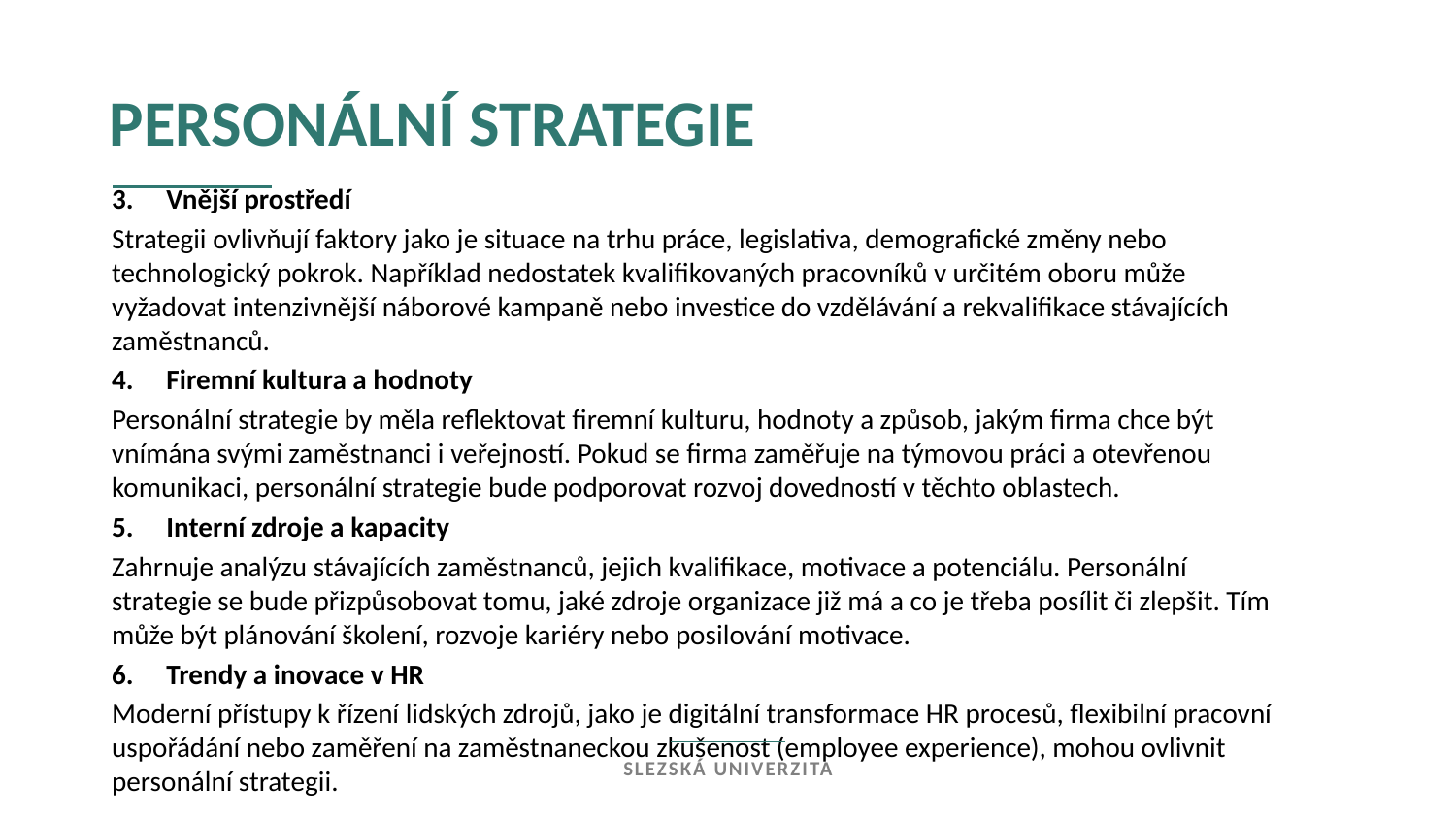

personální strategie

Vnější prostředí
Strategii ovlivňují faktory jako je situace na trhu práce, legislativa, demografické změny nebo technologický pokrok. Například nedostatek kvalifikovaných pracovníků v určitém oboru může vyžadovat intenzivnější náborové kampaně nebo investice do vzdělávání a rekvalifikace stávajících zaměstnanců.
Firemní kultura a hodnoty
Personální strategie by měla reflektovat firemní kulturu, hodnoty a způsob, jakým firma chce být vnímána svými zaměstnanci i veřejností. Pokud se firma zaměřuje na týmovou práci a otevřenou komunikaci, personální strategie bude podporovat rozvoj dovedností v těchto oblastech.
Interní zdroje a kapacity
Zahrnuje analýzu stávajících zaměstnanců, jejich kvalifikace, motivace a potenciálu. Personální strategie se bude přizpůsobovat tomu, jaké zdroje organizace již má a co je třeba posílit či zlepšit. Tím může být plánování školení, rozvoje kariéry nebo posilování motivace.
Trendy a inovace v HR
Moderní přístupy k řízení lidských zdrojů, jako je digitální transformace HR procesů, flexibilní pracovní uspořádání nebo zaměření na zaměstnaneckou zkušenost (employee experience), mohou ovlivnit personální strategii.
Slezská univerzita